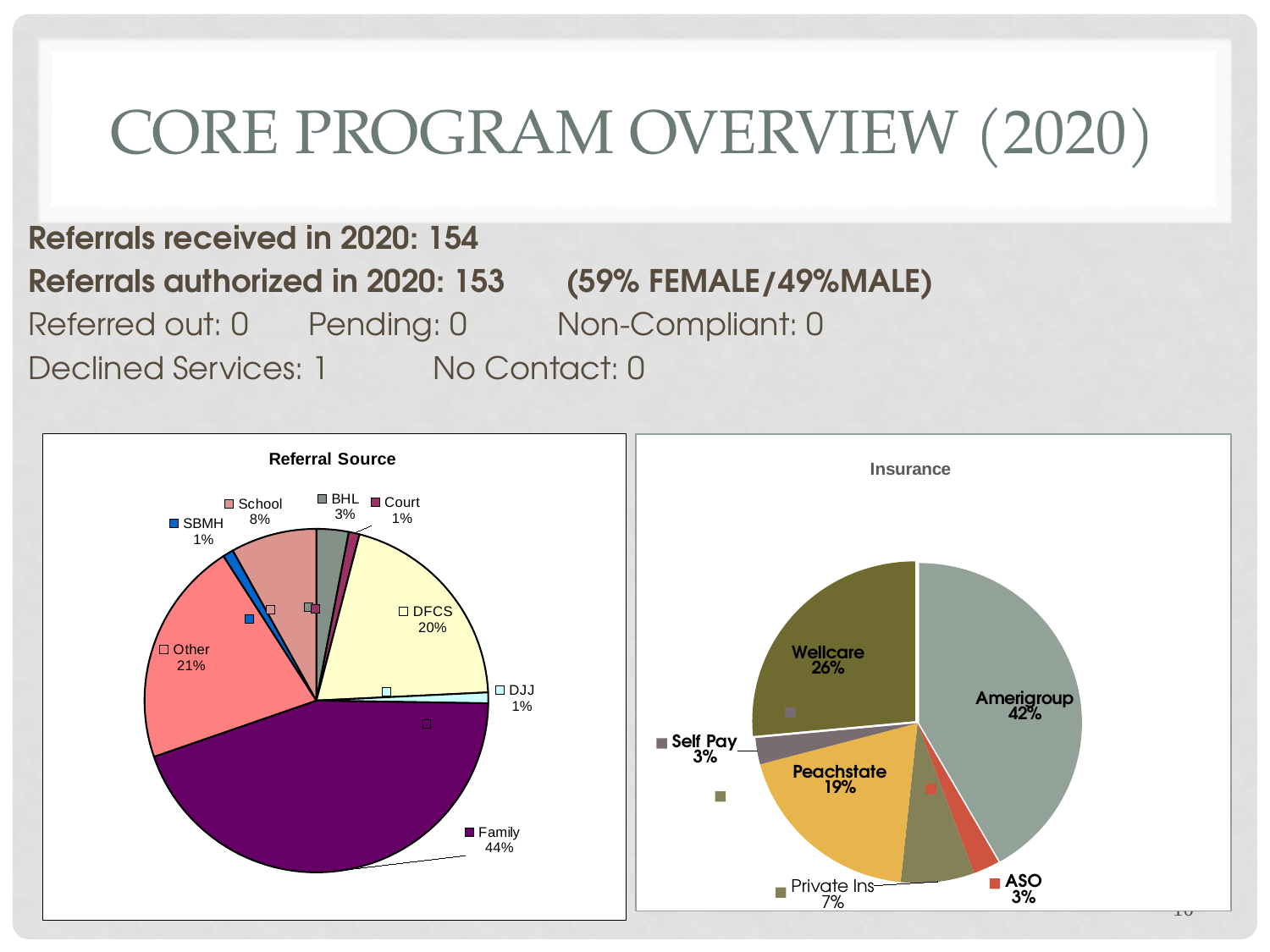

# CORE Program Overview (2020)
Referrals received in 2020: 154
Referrals authorized in 2020: 153	 (59% FEMALE/49%MALE)
Referred out: 0			Pending: 0		Non-Compliant: 0
Declined Services: 1		No Contact: 0

### Chart: Referral Source

| Category |  |
|---|---|
| BHL | 3.0 |
| Court | 1.0 |
| DFCS | 20.0 |
| DJJ | 1.0 |
| Family | 44.0 |
| Other | 21.0 |
| SBMH | 1.0 |
| School | 8.0 |

### Chart: Insurance

| Category |  |
|---|---|
| Amerigroup | 63.0 |
| ASO | 4.0 |
| Inactive | 0.0 |
| Other (private) | 11.0 |
| Peachstate | 29.0 |
| Self Pay | 4.0 |
| Caresource | 0.0 |
| Unknown | 0.0 |
| Wellcare | 40.0 |
10